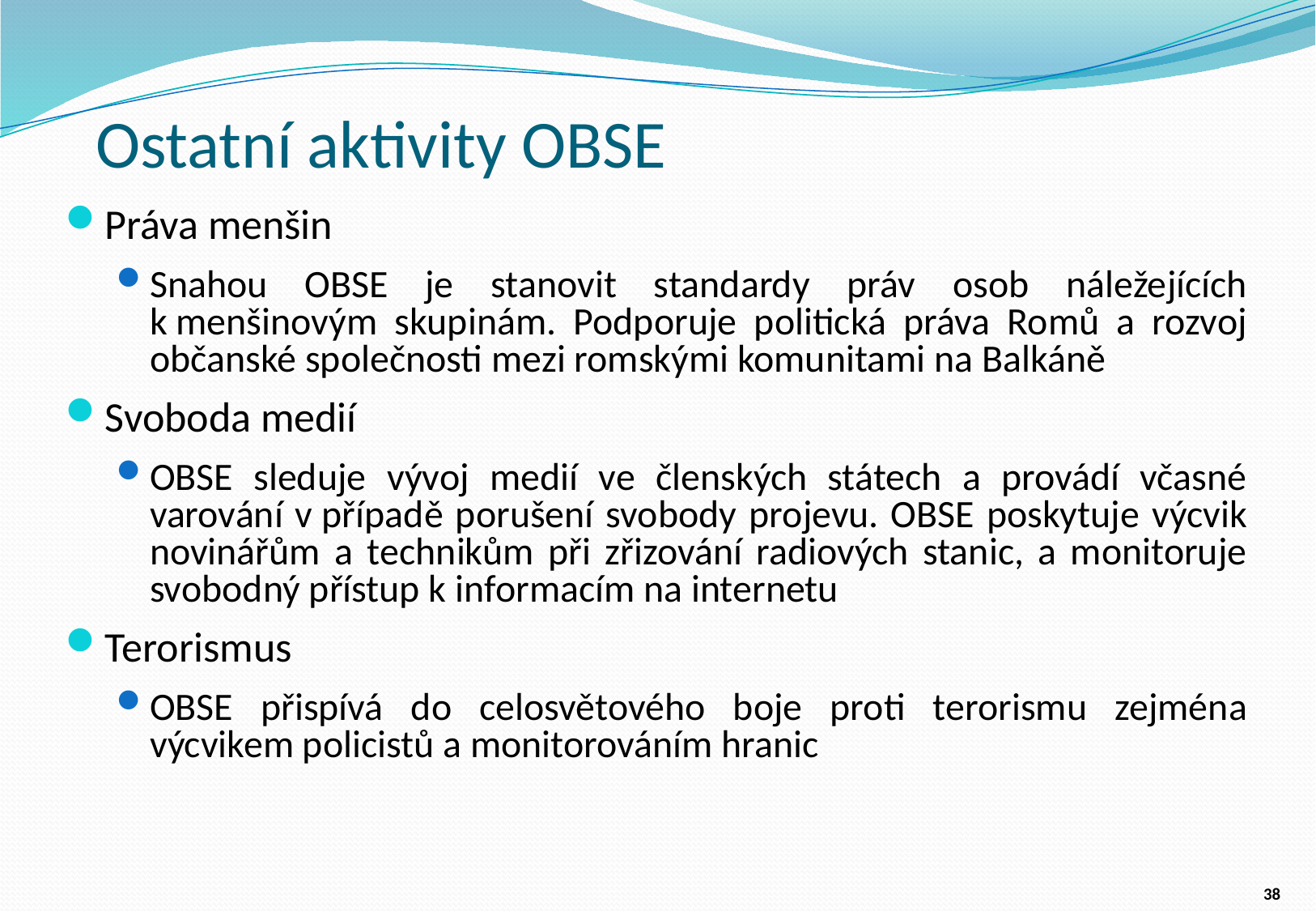

# Ostatní aktivity OBSE
Práva menšin
Snahou OBSE je stanovit standardy práv osob náležejících k menšinovým skupinám. Podporuje politická práva Romů a rozvoj občanské společnosti mezi romskými komunitami na Balkáně
Svoboda medií
OBSE sleduje vývoj medií ve členských státech a provádí včasné varování v případě porušení svobody projevu. OBSE poskytuje výcvik novinářům a technikům při zřizování radiových stanic, a monitoruje svobodný přístup k informacím na internetu
Terorismus
OBSE přispívá do celosvětového boje proti terorismu zejména výcvikem policistů a monitorováním hranic

38